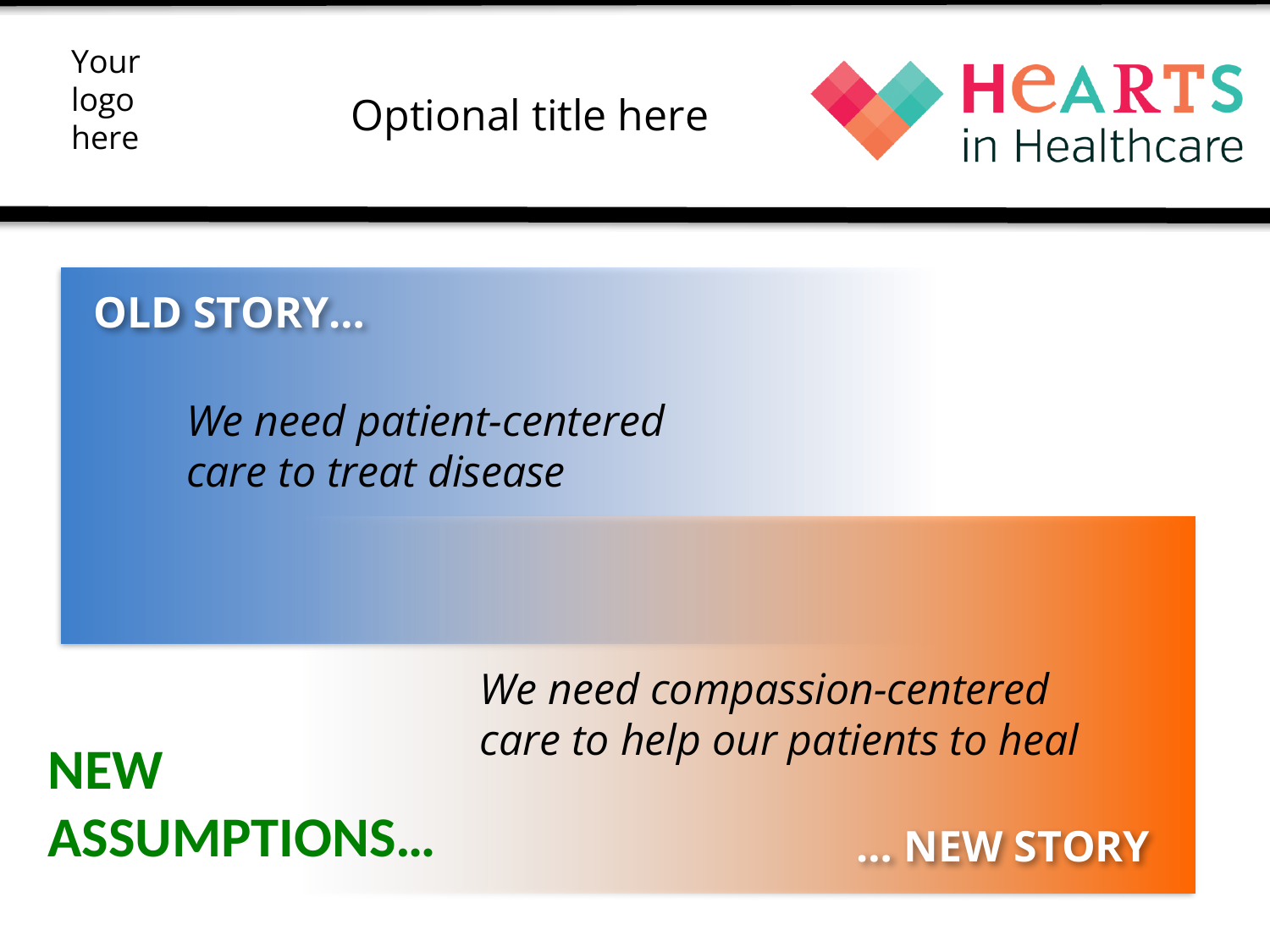

OLD STORY…
We need patient-centered care to treat disease

We need compassion-centered care to help our patients to heal
NEW ASSUMPTIONS…
… NEW STORY